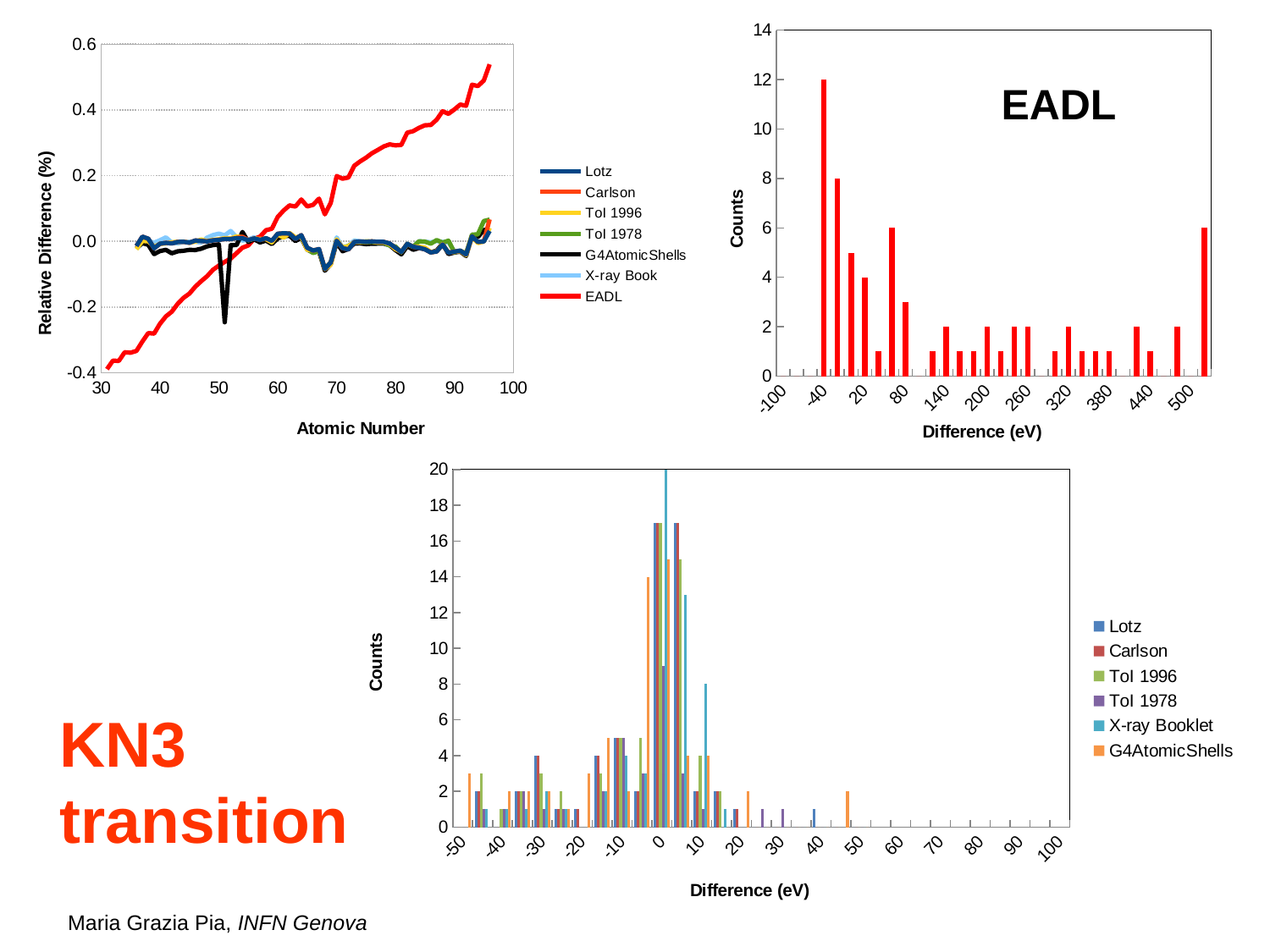

### Chart

| Category |  |
|---|---|
| -100 | 0.0 |
| -80 | 0.0 |
| -60 | 0.0 |
| -40 | 12.0 |
| -20 | 8.0 |
| 0 | 5.0 |
| 20 | 4.0 |
| 40 | 1.0 |
| 60 | 6.0 |
| 80 | 3.0 |
| 100 | 0.0 |
| 120 | 1.0 |
| 140 | 2.0 |
| 160 | 1.0 |
| 180 | 1.0 |
| 200 | 2.0 |
| 220 | 1.0 |
| 240 | 2.0 |
| 260 | 2.0 |
| 280 | 0.0 |
| 300 | 1.0 |
| 320 | 2.0 |
| 340 | 1.0 |
| 360 | 1.0 |
| 380 | 1.0 |
| 400 | 0.0 |
| 420 | 2.0 |
| 440 | 1.0 |
| 460 | 0.0 |
| 480 | 2.0 |
| 500 | 0.0 |

### Chart

| Category | Lotz | Carlson | ToI 1996 | ToI 1978 | G4AtomicShells | X-ray Book | EADL |
|---|---|---|---|---|---|---|---|
EADL

[unsupported chart]

# KN3 transition